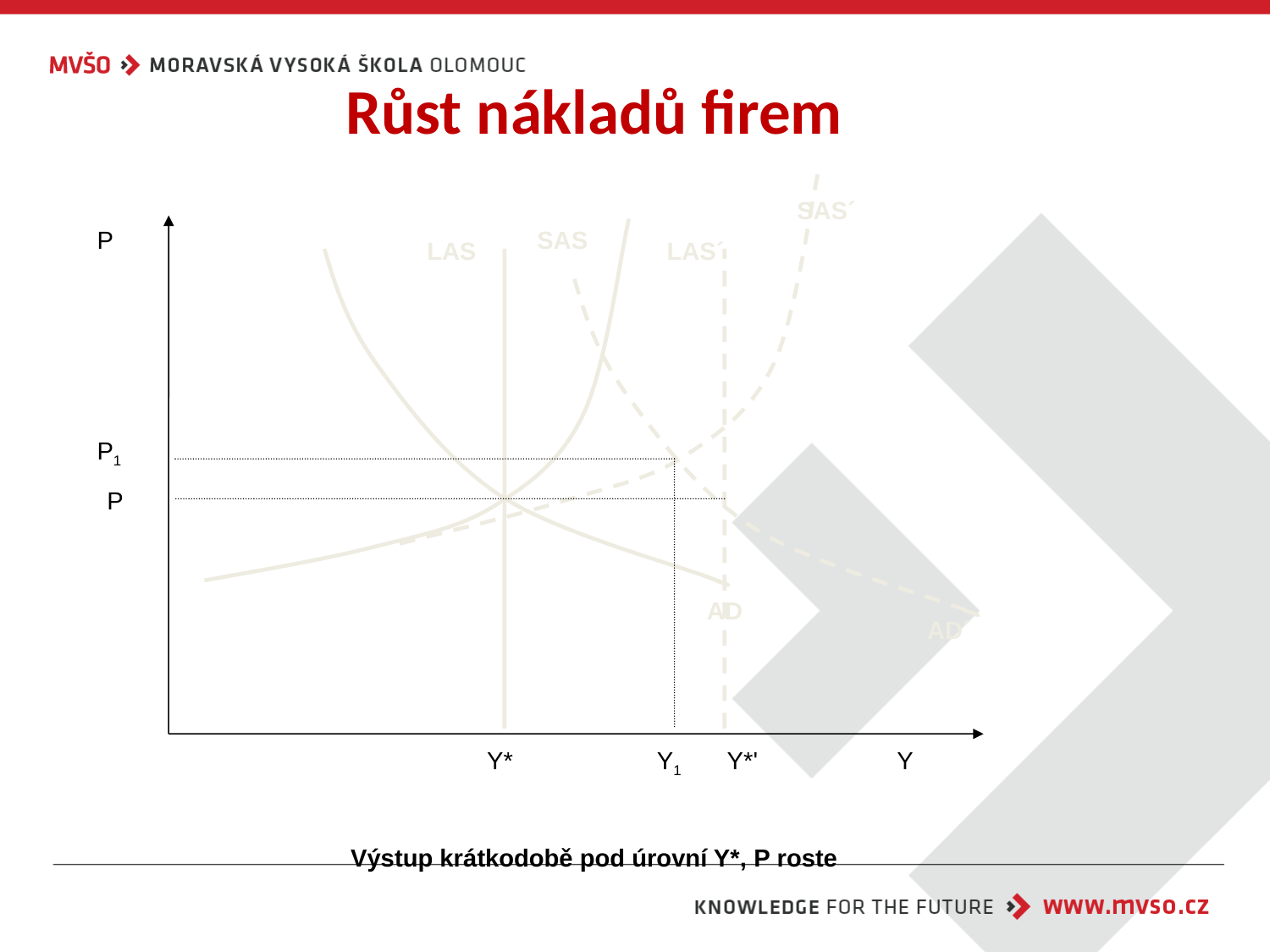

Růst nákladů firem

SAS´

P

SAS
LAS
LAS´

P1

P

AD
AD´

Y*
Y1
Y*'
Y
Výstup krátkodobě pod úrovní Y*, P roste